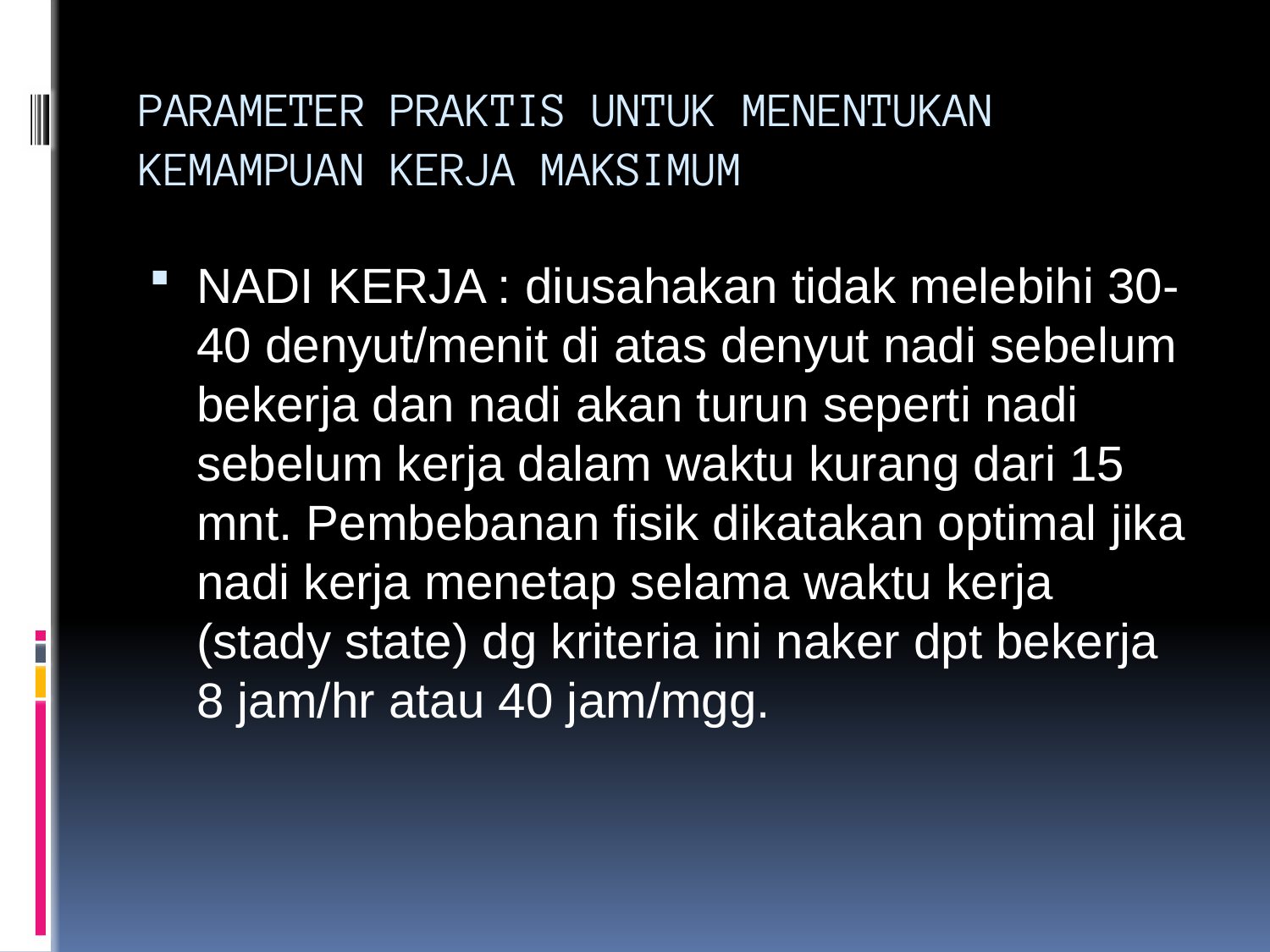

# PARAMETER PRAKTIS UNTUK MENENTUKAN KEMAMPUAN KERJA MAKSIMUM
NADI KERJA : diusahakan tidak melebihi 30-40 denyut/menit di atas denyut nadi sebelum bekerja dan nadi akan turun seperti nadi sebelum kerja dalam waktu kurang dari 15 mnt. Pembebanan fisik dikatakan optimal jika nadi kerja menetap selama waktu kerja (stady state) dg kriteria ini naker dpt bekerja 8 jam/hr atau 40 jam/mgg.